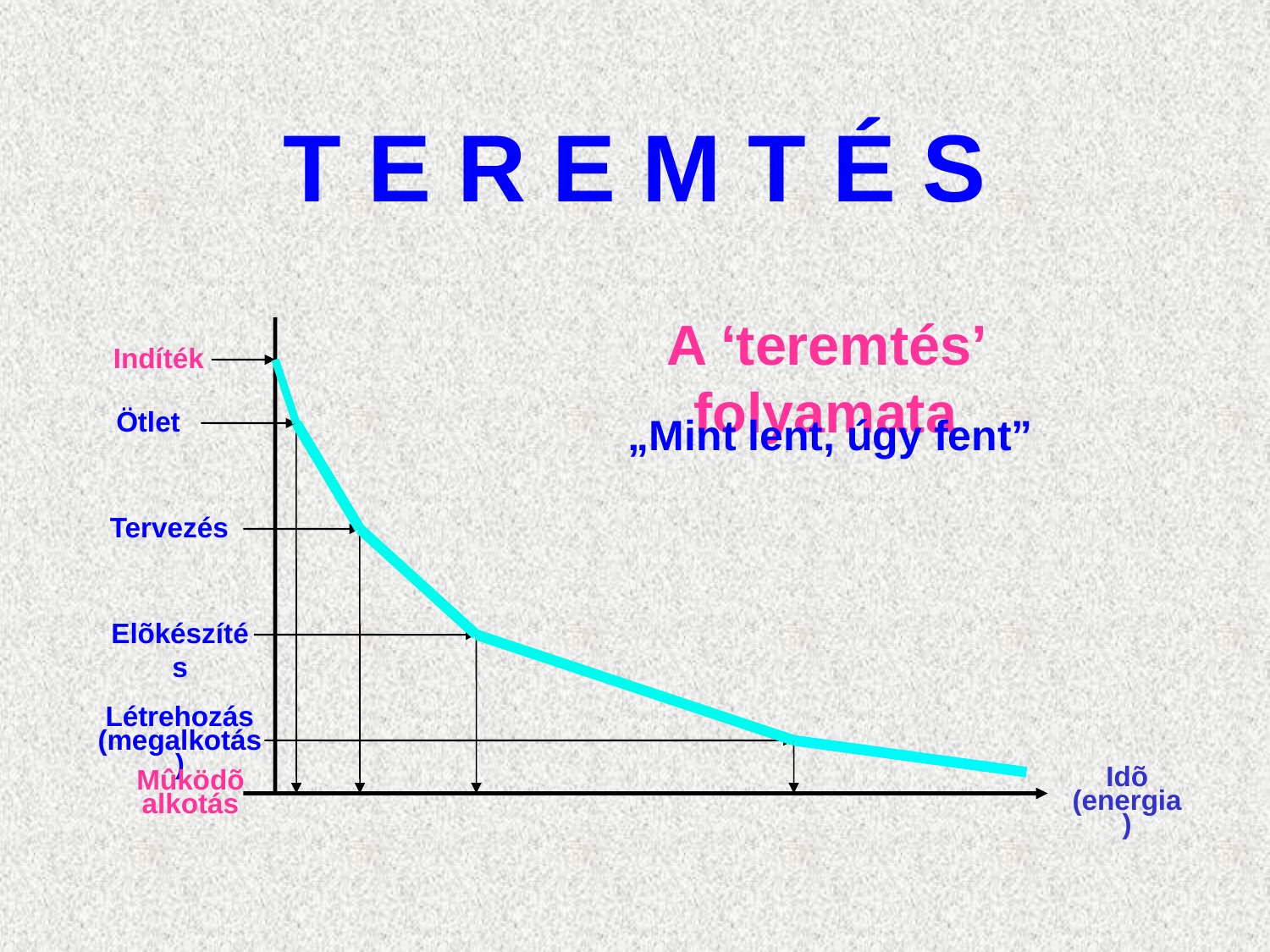

# T E R E M T É S
A ‘teremtés’ folyamata

Indíték

Ötlet
„Mint lent, úgy fent”

Tervezés

Elõkészítés

Létrehozás
(megalkotás)

Idõ
(energia)
Mûködõ alkotás